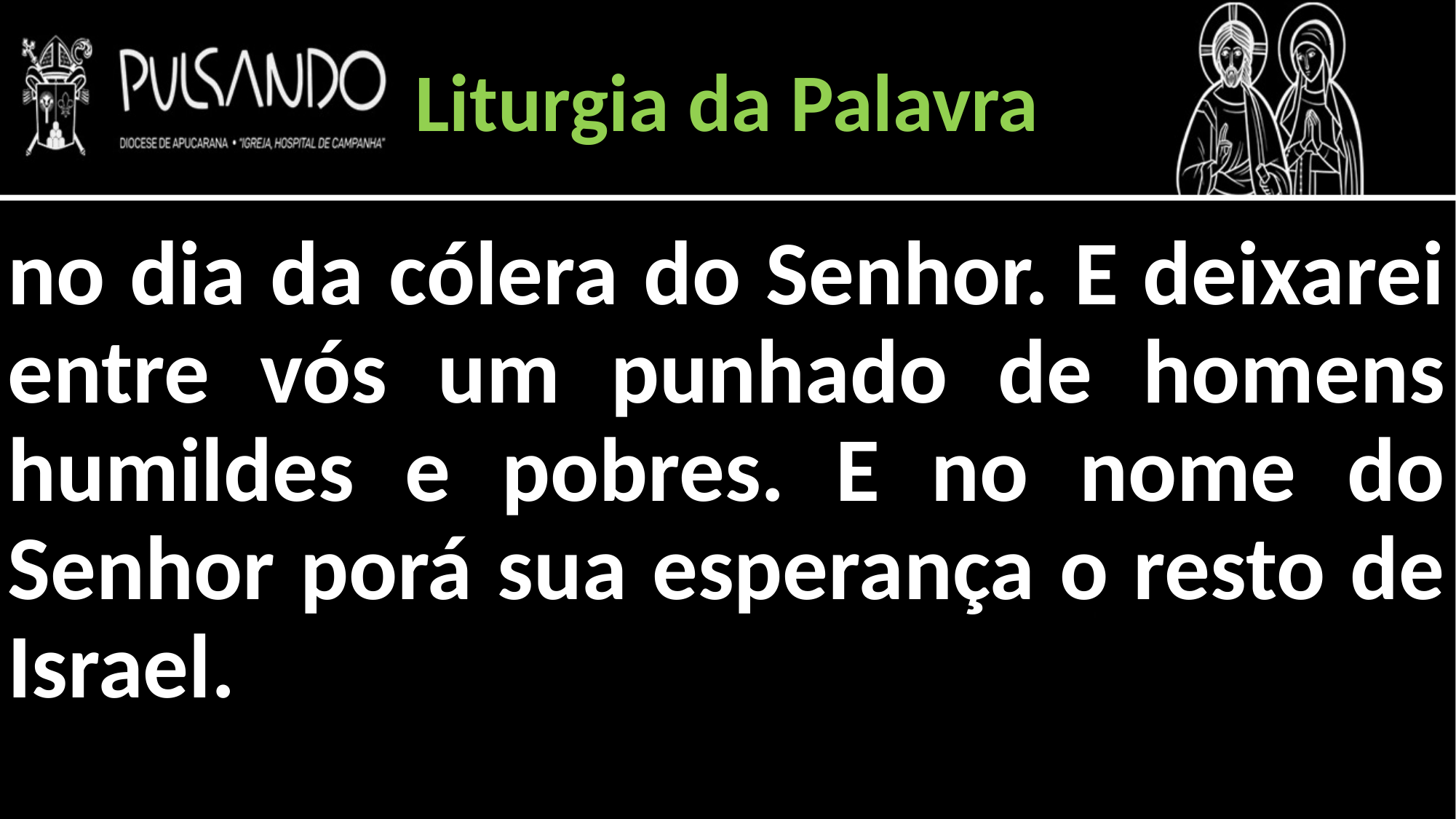

Liturgia da Palavra
no dia da cólera do Senhor. E deixarei entre vós um punhado de homens humildes e pobres. E no nome do Senhor porá sua esperança o resto de Israel.